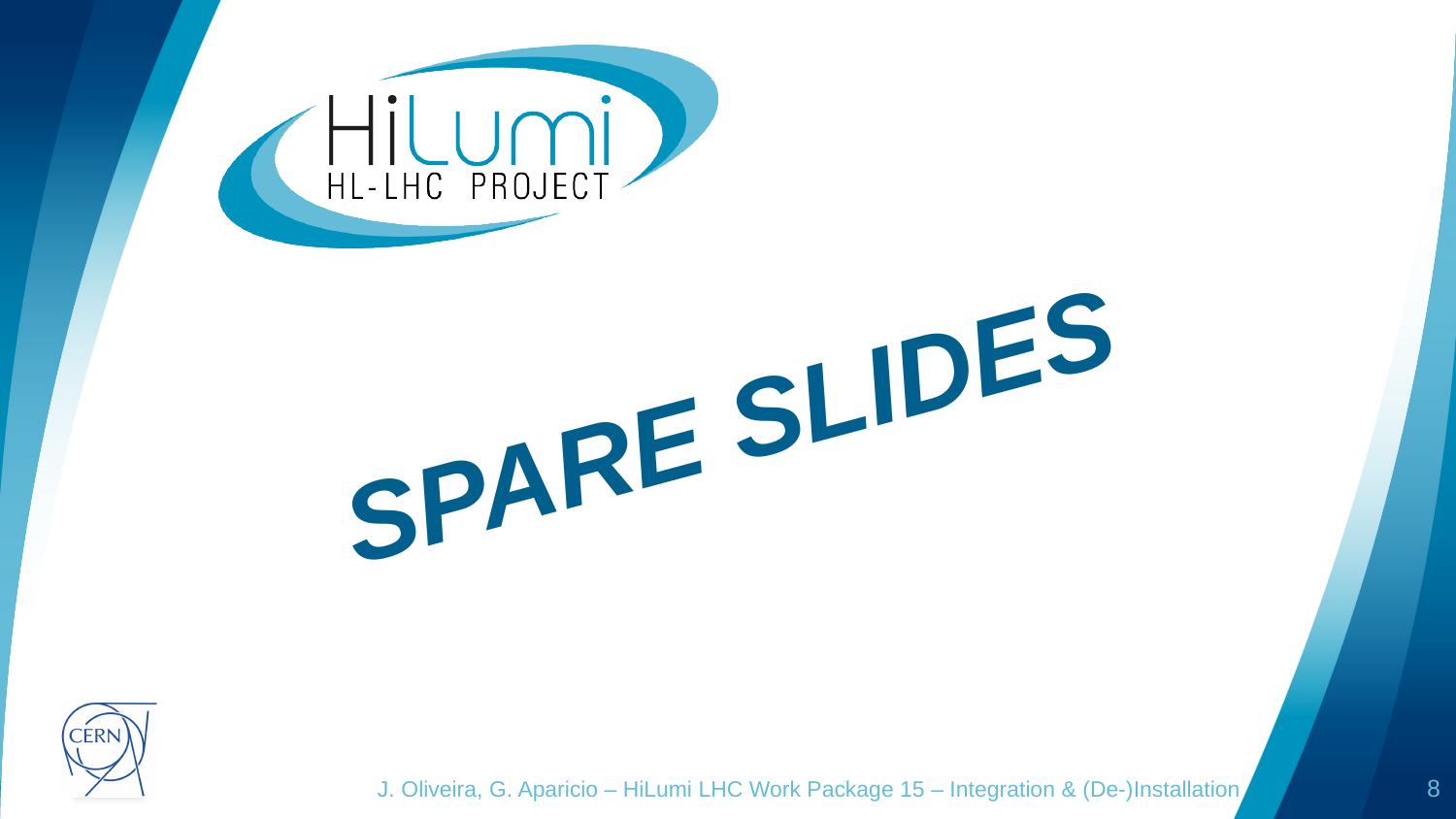

# Spare Slides
J. Oliveira, G. Aparicio – HiLumi LHC Work Package 15 – Integration & (De-)Installation
8